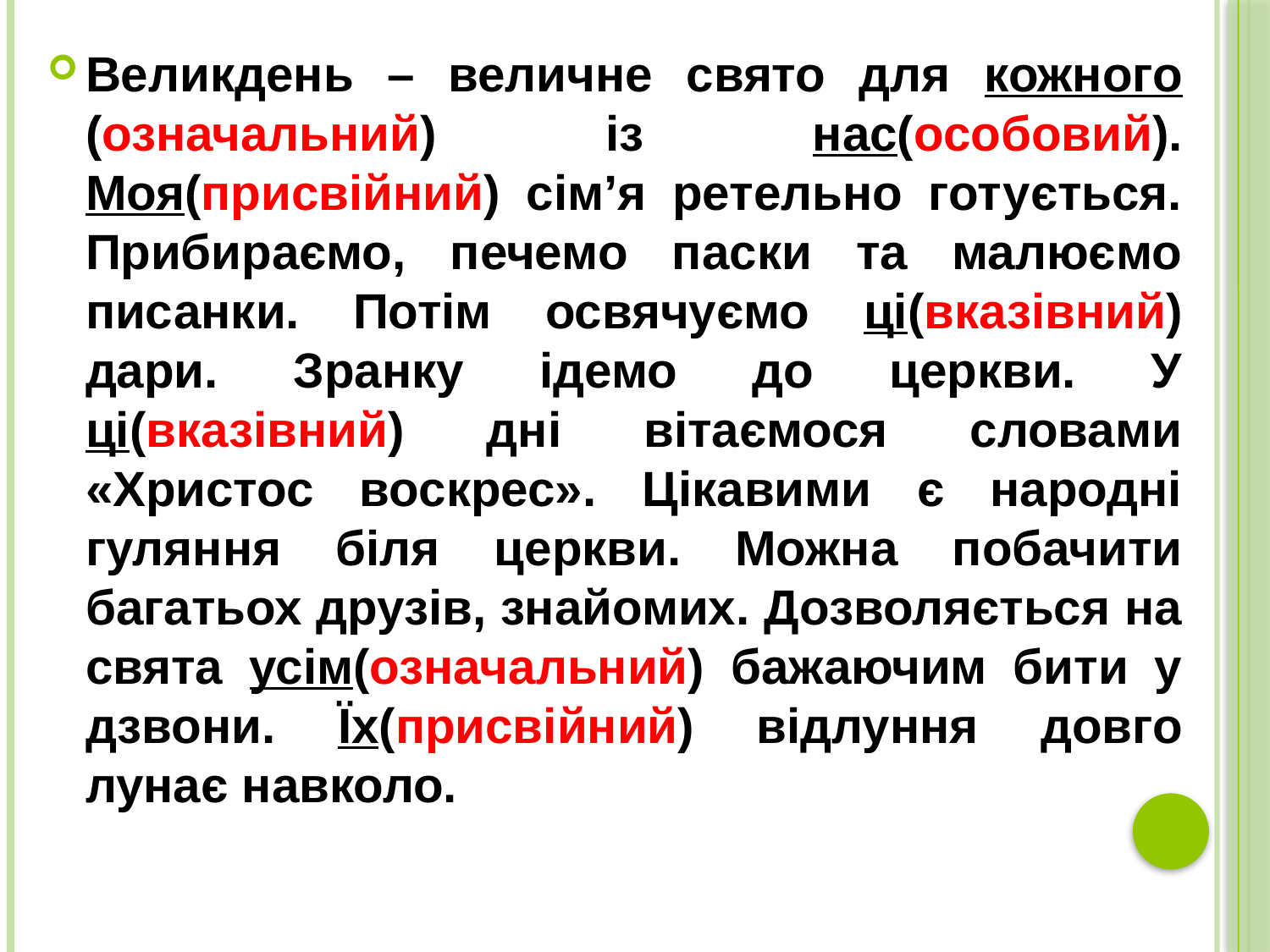

Великдень – величне свято для кожного (означальний) із нас(особовий). Моя(присвійний) сім’я ретельно готується. Прибираємо, печемо паски та малюємо писанки. Потім освячуємо ці(вказівний) дари. Зранку ідемо до церкви. У ці(вказівний) дні вітаємося словами «Христос воскрес». Цікавими є народні гуляння біля церкви. Можна побачити багатьох друзів, знайомих. Дозволяється на свята усім(означальний) бажаючим бити у дзвони. Їх(присвійний) відлуння довго лунає навколо.